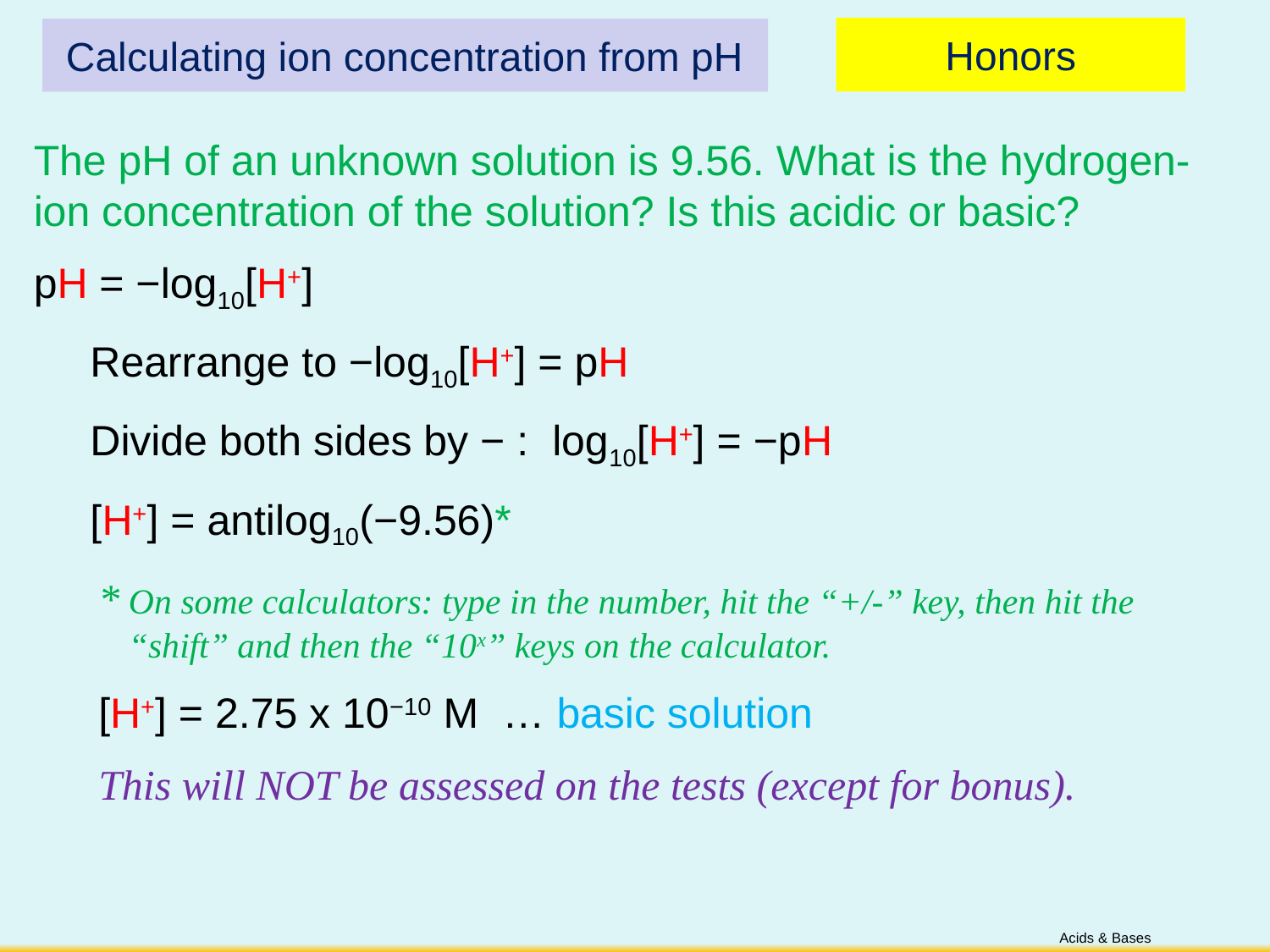

Honors
Calculating ion concentration from pH
The pH of an unknown solution is 9.56. What is the hydrogen-ion concentration of the solution? Is this acidic or basic?
pH = −log10[H+]
Rearrange to −log10[H+] = pH
Divide both sides by − :  log10[H+] = −pH
[H+] = antilog10(−9.56)*
*	On some calculators: type in the number, hit the “+/-” key, then hit the “shift” and then the “10x” keys on the calculator.
[H+] = 2.75 x 10−10 M  … basic solution
This will NOT be assessed on the tests (except for bonus).
Acids & Bases